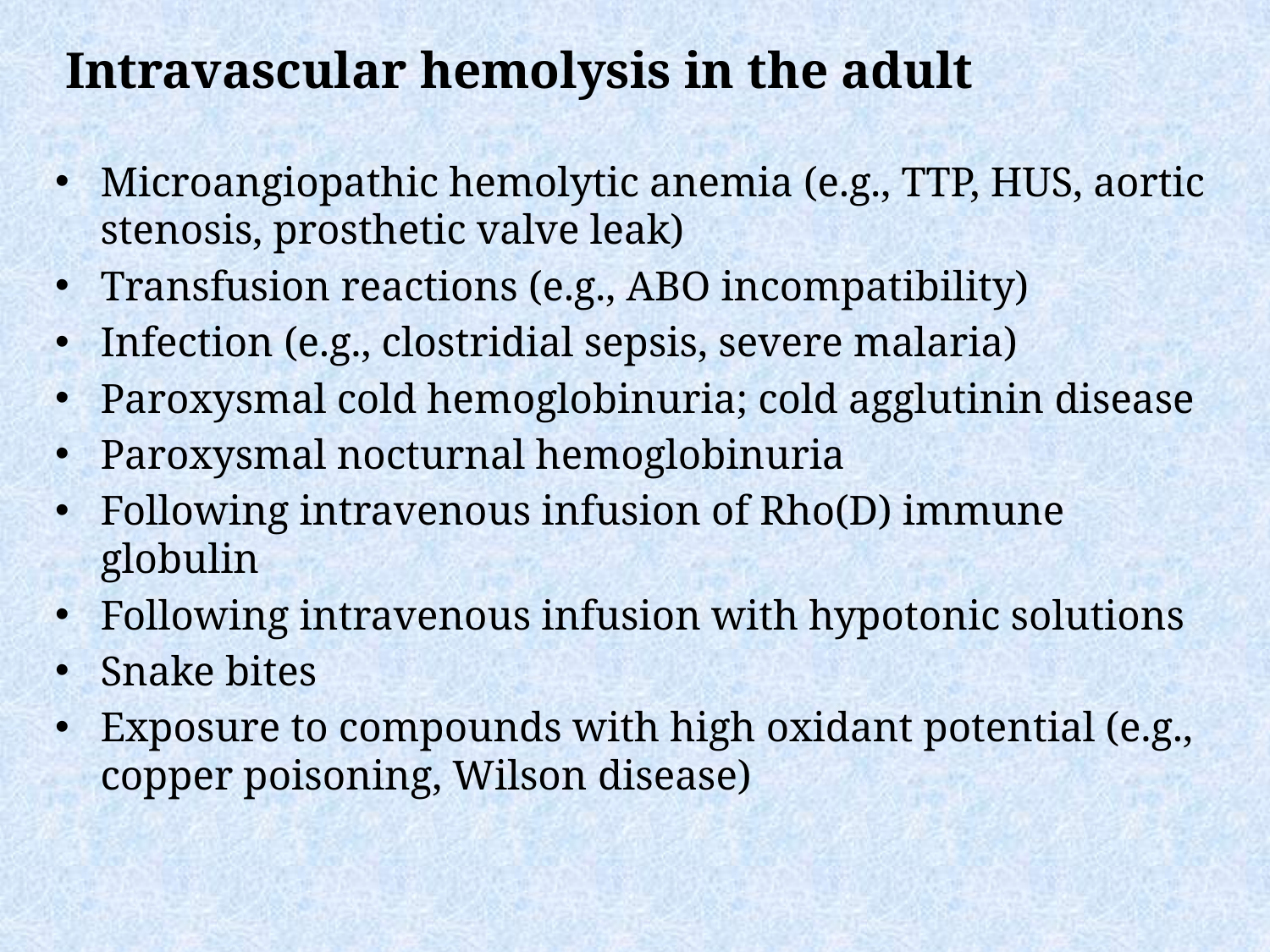

Intravascular hemolysis in the adult
Microangiopathic hemolytic anemia (e.g., TTP, HUS, aortic stenosis, prosthetic valve leak)
Transfusion reactions (e.g., ABO incompatibility)
Infection (e.g., clostridial sepsis, severe malaria)
Paroxysmal cold hemoglobinuria; cold agglutinin disease
Paroxysmal nocturnal hemoglobinuria
Following intravenous infusion of Rho(D) immune globulin
Following intravenous infusion with hypotonic solutions
Snake bites
Exposure to compounds with high oxidant potential (e.g., copper poisoning, Wilson disease)